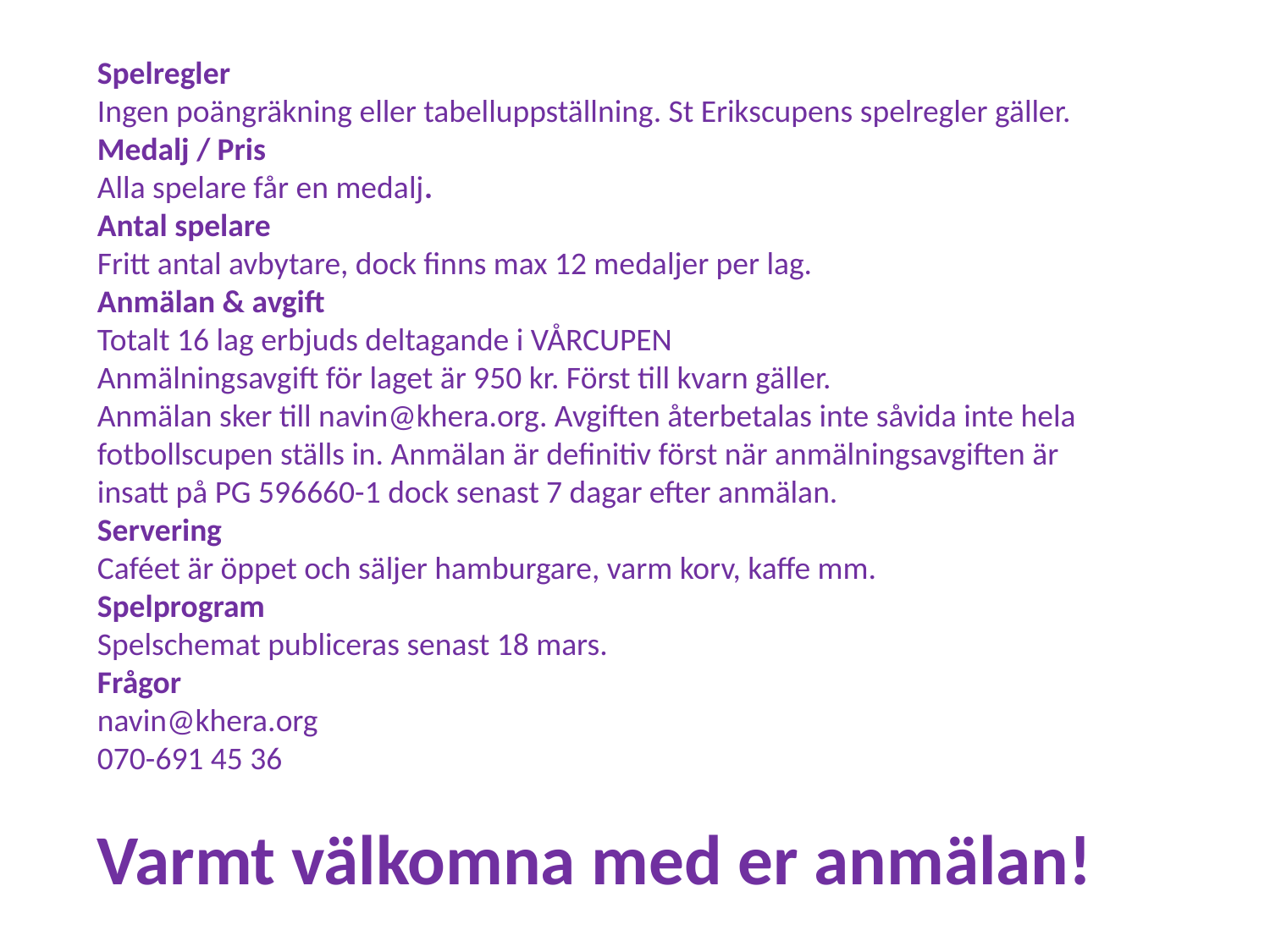

Spelregler
Ingen poängräkning eller tabelluppställning. St Erikscupens spelregler gäller.
Medalj / Pris
Alla spelare får en medalj.
Antal spelare
Fritt antal avbytare, dock finns max 12 medaljer per lag.
Anmälan & avgift
Totalt 16 lag erbjuds deltagande i VÅRCUPEN
Anmälningsavgift för laget är 950 kr. Först till kvarn gäller.
Anmälan sker till navin@khera.org. Avgiften återbetalas inte såvida inte hela
fotbollscupen ställs in. Anmälan är definitiv först när anmälningsavgiften är
insatt på PG 596660-1 dock senast 7 dagar efter anmälan.
Servering
Caféet är öppet och säljer hamburgare, varm korv, kaffe mm.
Spelprogram
Spelschemat publiceras senast 18 mars.
Frågor
navin@khera.org
070-691 45 36
Varmt välkomna med er anmälan!